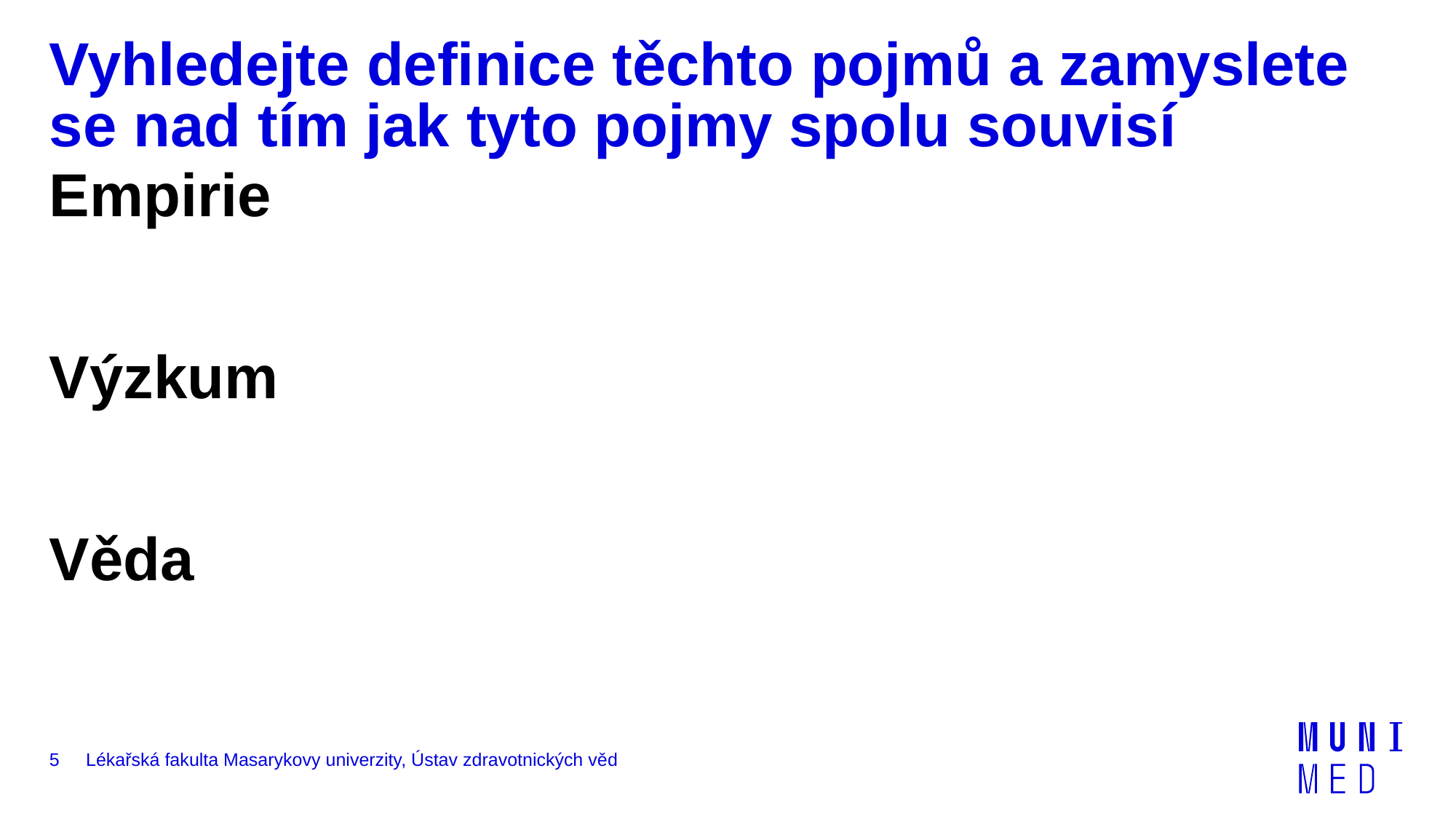

Vyhledejte definice těchto pojmů a zamyslete se nad tím jak tyto pojmy spolu souvisí
# Empirie Výzkum Věda
5
Lékařská fakulta Masarykovy univerzity, Ústav zdravotnických věd